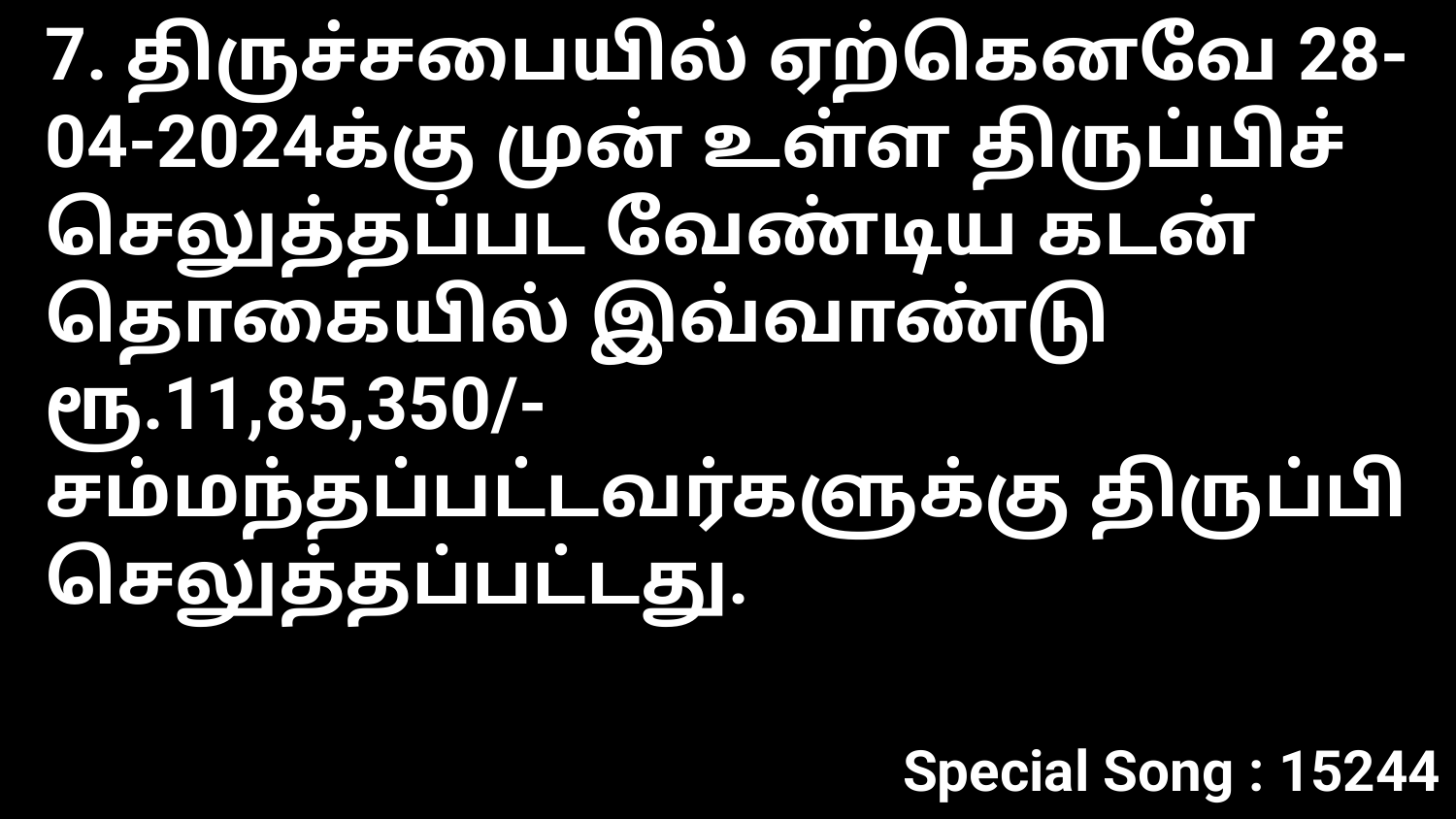

7. திருச்சபையில் ஏற்கெனவே 28-04-2024க்கு முன் உள்ள திருப்பிச் செலுத்தப்பட வேண்டிய கடன் தொகையில் இவ்வாண்டு ரூ.11,85,350/- சம்மந்தப்பட்டவர்களுக்கு திருப்பி செலுத்தப்பட்டது.

Special Song : 15244